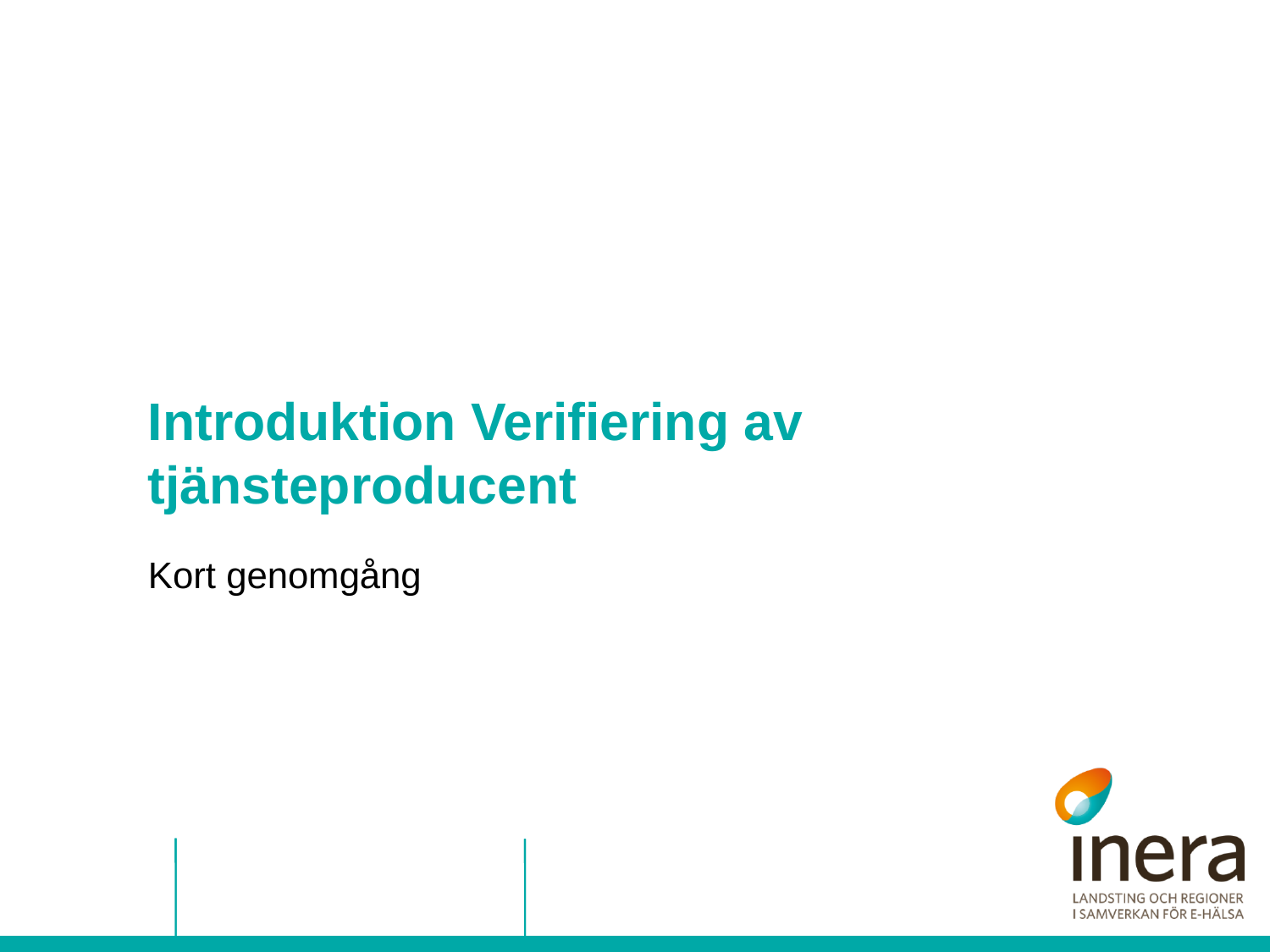

# Introduktion Verifiering av tjänsteproducent
Kort genomgång